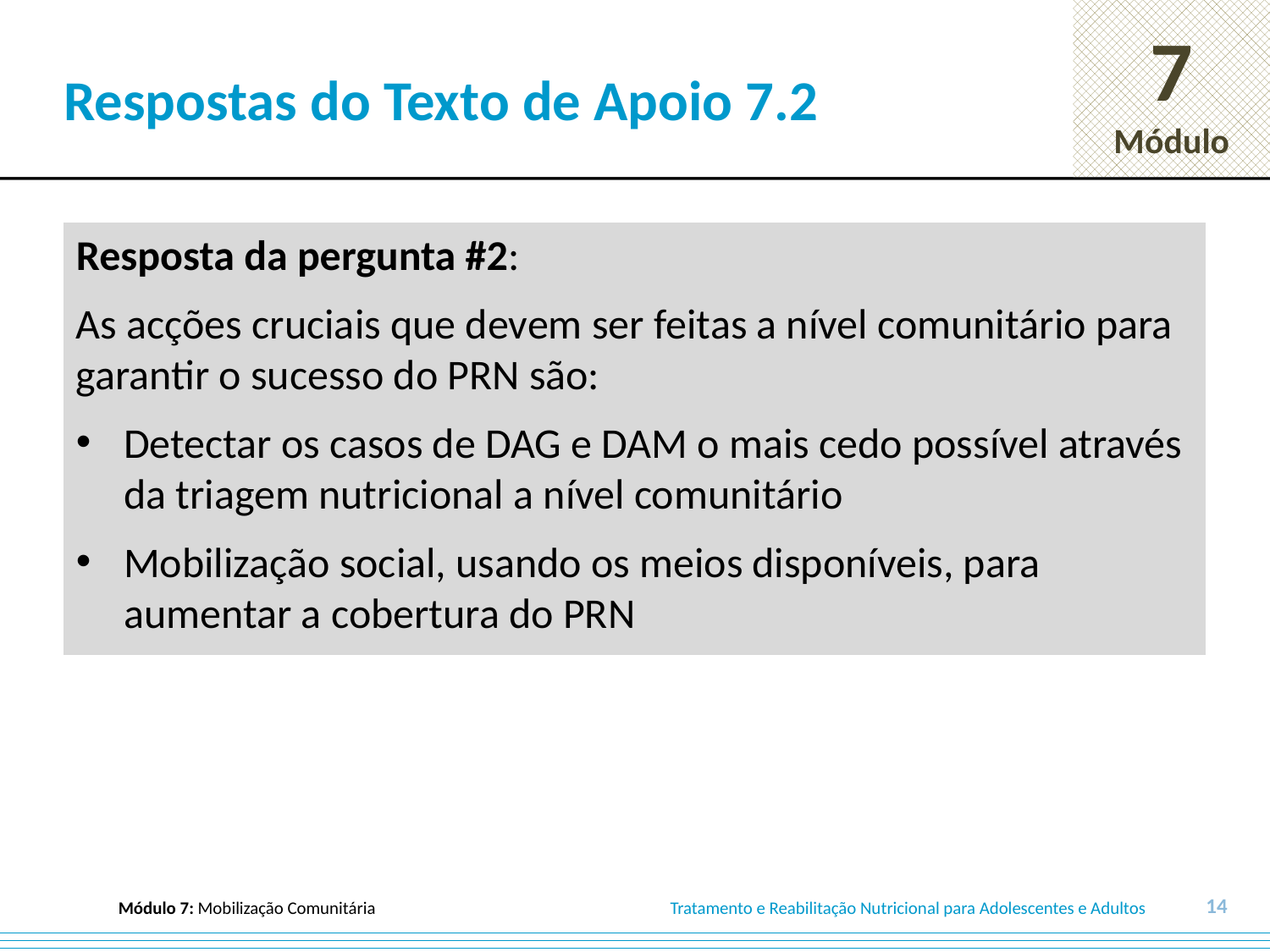

# Respostas do Texto de Apoio 7.2

Resposta da pergunta #2:
As acções cruciais que devem ser feitas a nível comunitário para garantir o sucesso do PRN são:
Detectar os casos de DAG e DAM o mais cedo possível através da triagem nutricional a nível comunitário
Mobilização social, usando os meios disponíveis, para aumentar a cobertura do PRN
14